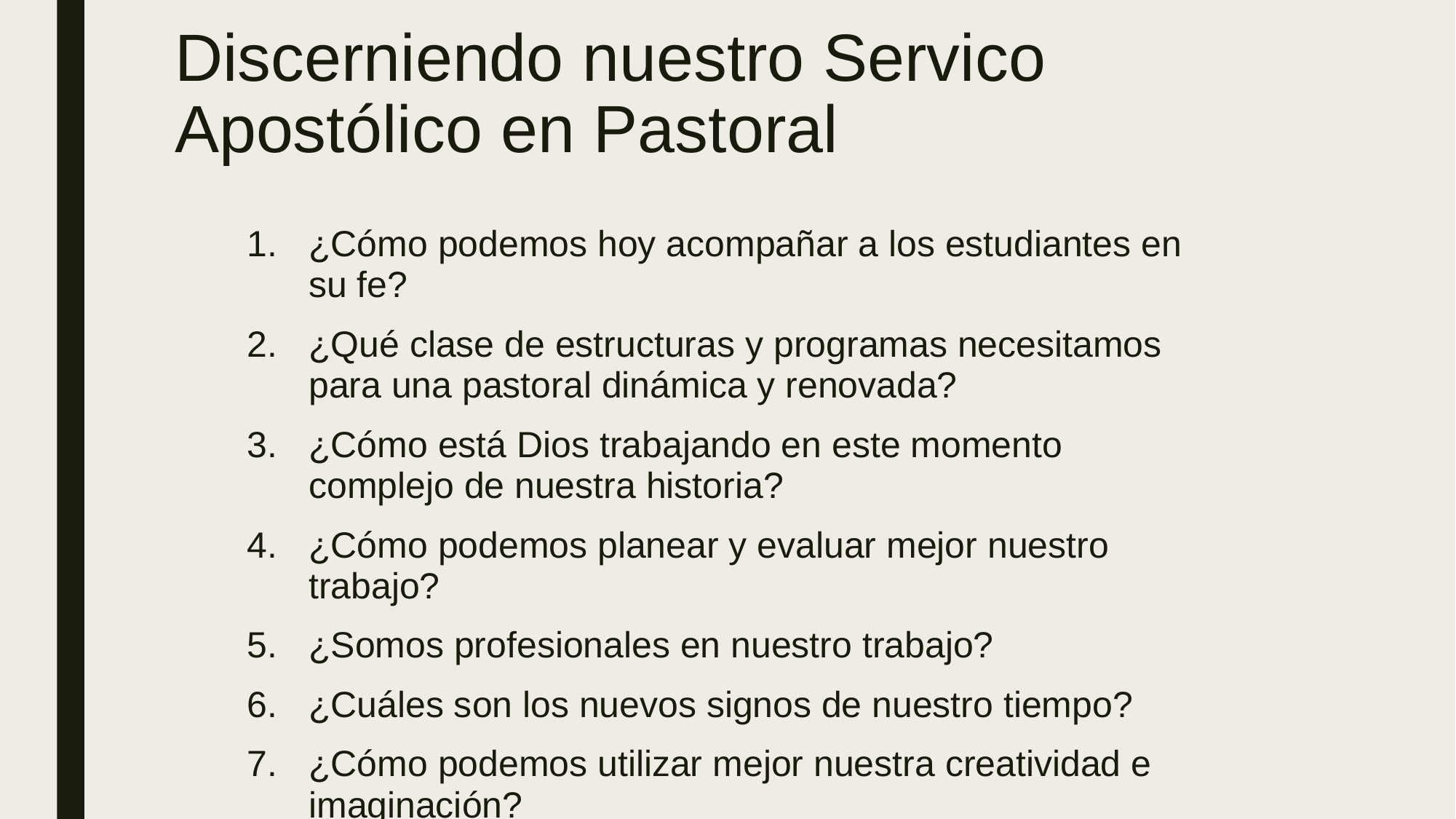

# Discerniendo nuestro Servico Apostólico en Pastoral
¿Cómo podemos hoy acompañar a los estudiantes en su fe?
¿Qué clase de estructuras y programas necesitamos para una pastoral dinámica y renovada?
¿Cómo está Dios trabajando en este momento complejo de nuestra historia?
¿Cómo podemos planear y evaluar mejor nuestro trabajo?
¿Somos profesionales en nuestro trabajo?
¿Cuáles son los nuevos signos de nuestro tiempo?
¿Cómo podemos utilizar mejor nuestra creatividad e imaginación?